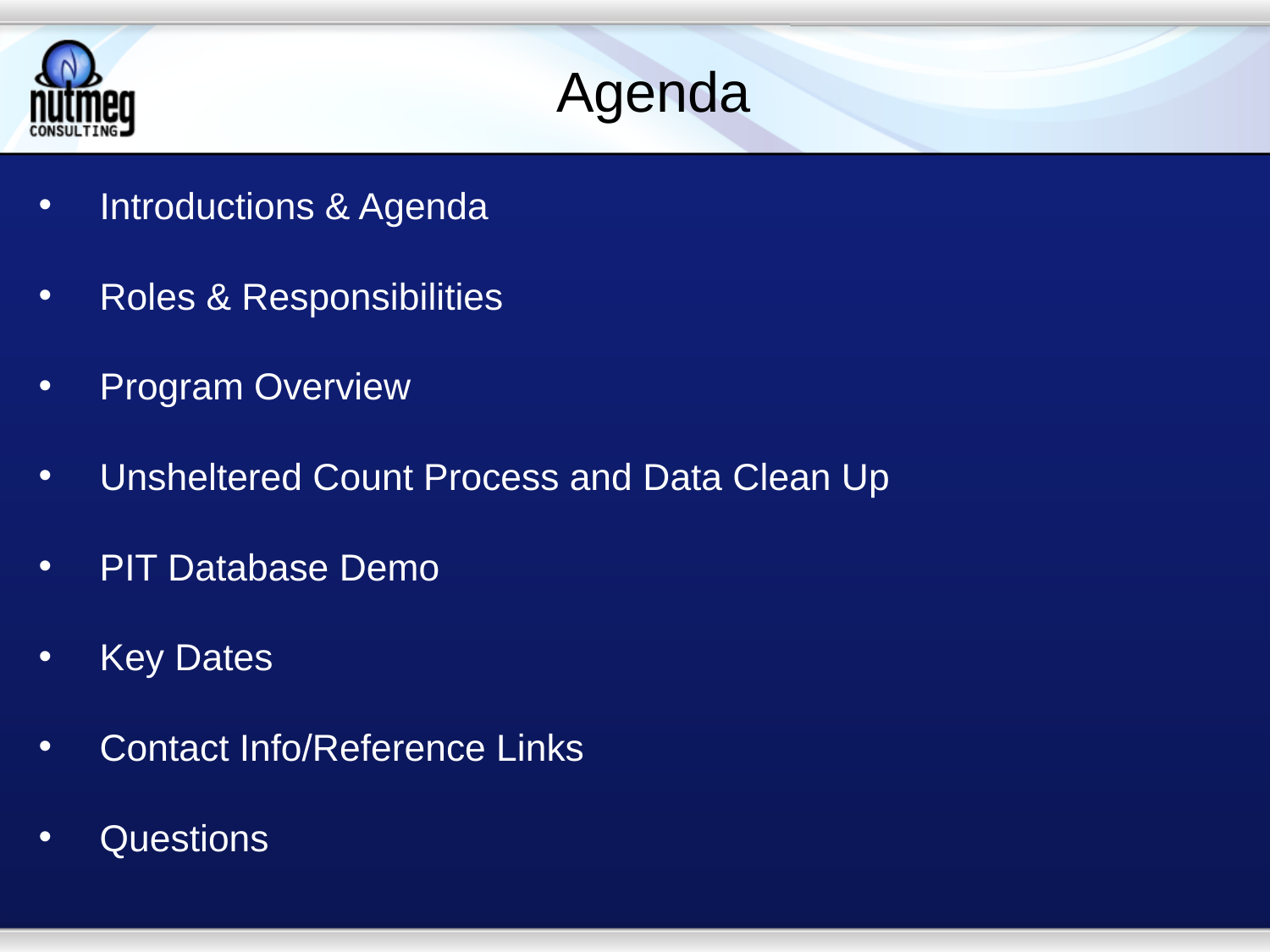

# Agenda
Introductions & Agenda

Roles & Responsibilities

Program Overview

Unsheltered Count Process and Data Clean Up

PIT Database Demo

Key Dates

Contact Info/Reference Links

Questions